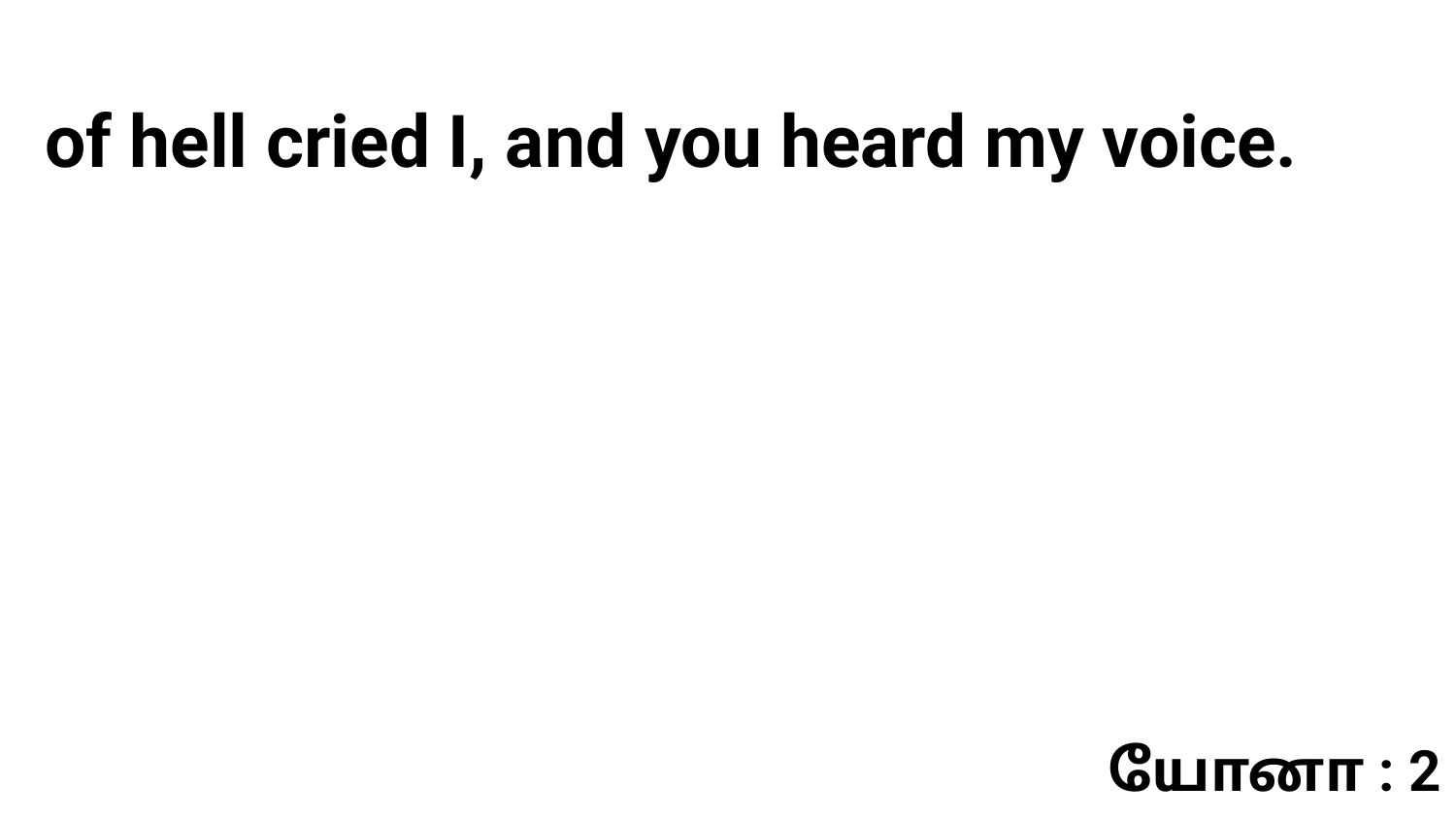

of hell cried I, and you heard my voice.
யோனா : 2